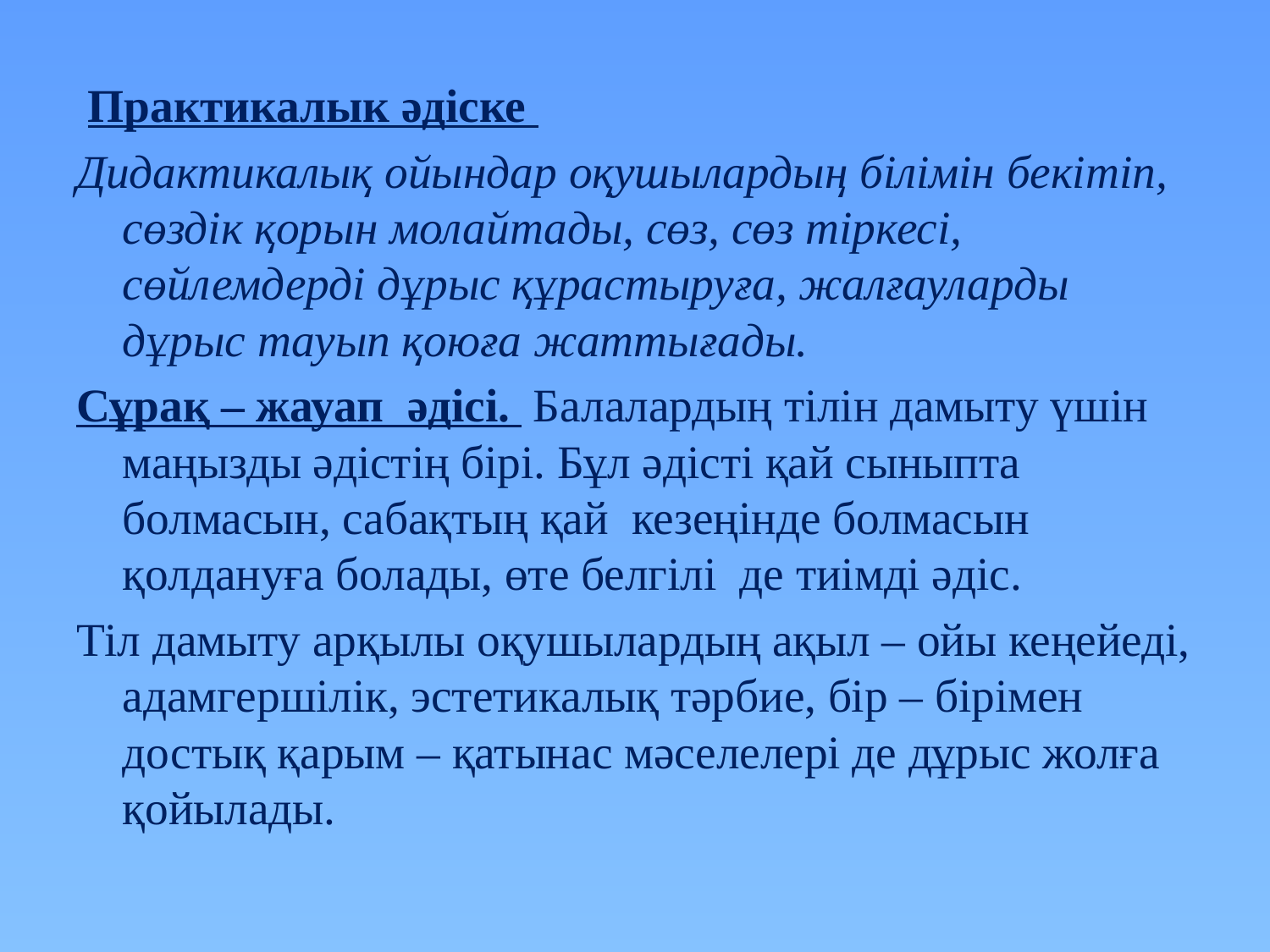

Практикалык әдіске
Дидактикалық ойындар оқушылардың білімін бекітіп, сөздік қорын молайтады, сөз, сөз тіркесі, сөйлемдерді дұрыс құрастыруға, жалғауларды дұрыс тауып қоюға жаттығады.
Сұрақ – жауап  әдісі.  Балалардың тілін дамыту үшін маңызды әдістің бірі. Бұл әдісті қай сыныпта болмасын, сабақтың қай  кезеңінде болмасын қолдануға болады, өте белгілі  де тиімді әдіс.
Тіл дамыту арқылы оқушылардың ақыл – ойы кеңейеді, адамгершілік, эстетикалық тәрбие, бір – бірімен достық қарым – қатынас мәселелері де дұрыс жолға қойылады.